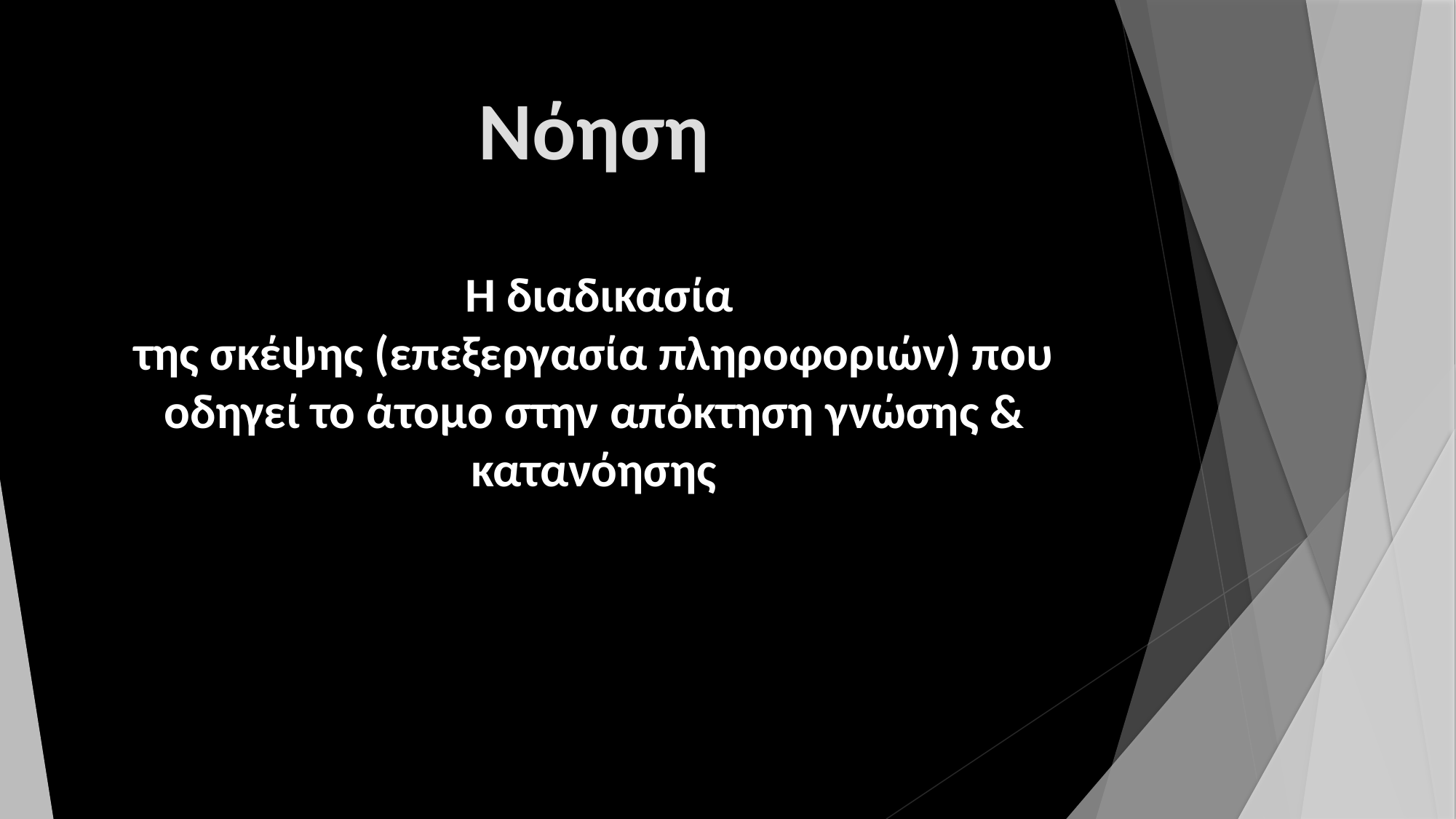

# Νόηση
 Η διαδικασία της σκέψης (επεξεργασία πληροφοριών) που οδηγεί το άτομο στην απόκτηση γνώσης & κατανόησης